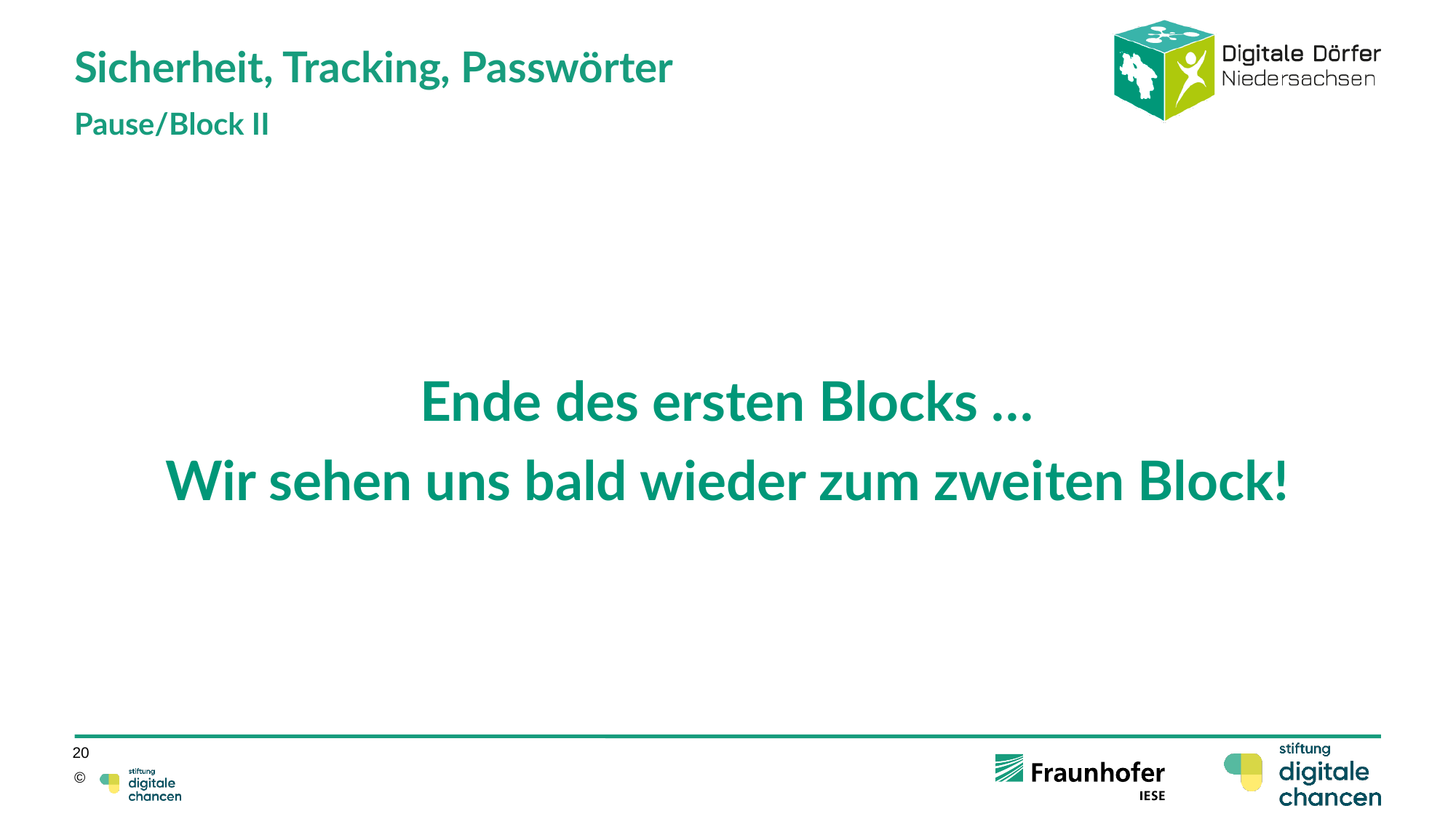

# Sicherheit, Tracking, Passwörter
Pause/Block II
Ende des ersten Blocks …
Wir sehen uns bald wieder zum zweiten Block!